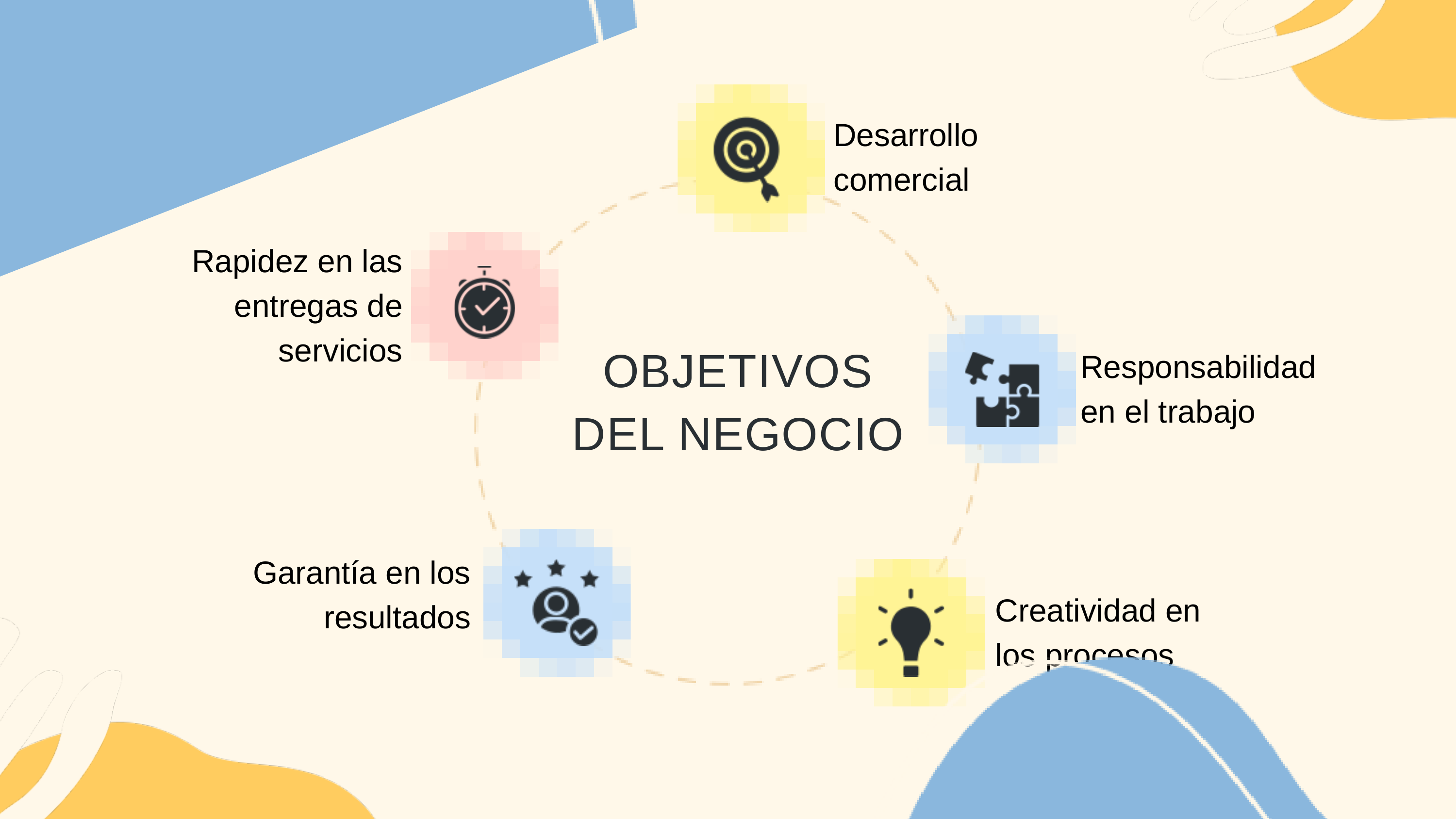

Desarrollo comercial

Rapidez en las entregas de servicios

OBJETIVOS DEL NEGOCIO
Responsabilidad en el trabajo

Garantía en los resultados

Creatividad en los procesos